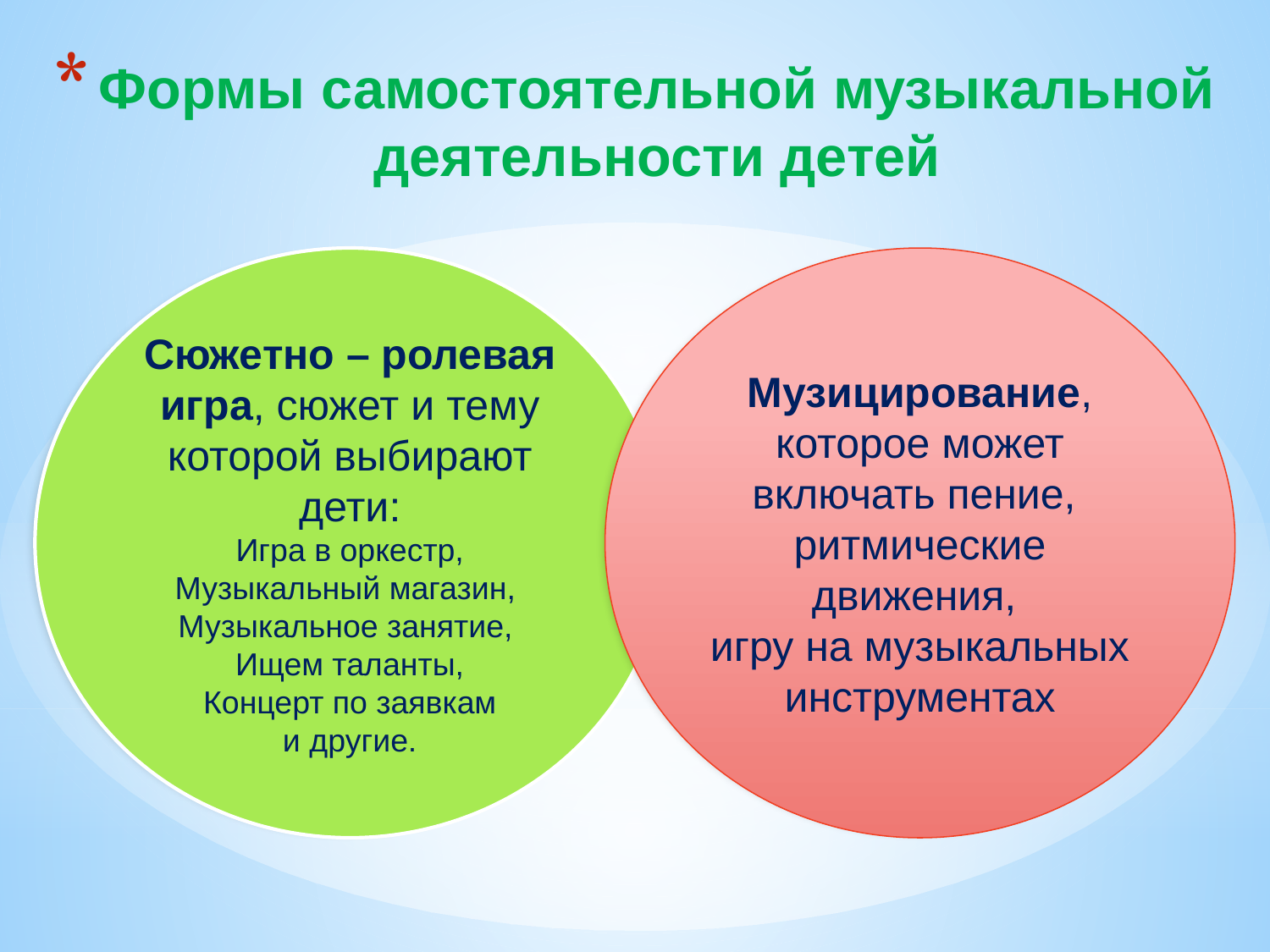

Формы самостоятельной музыкальной деятельности детей
Сюжетно – ролевая игра, сюжет и тему которой выбирают дети:
Игра в оркестр, Музыкальный магазин,
Музыкальное занятие,
Ищем таланты,
Концерт по заявкам
и другие.
Музицирование, которое может включать пение,
ритмические движения,
игру на музыкальных инструментах